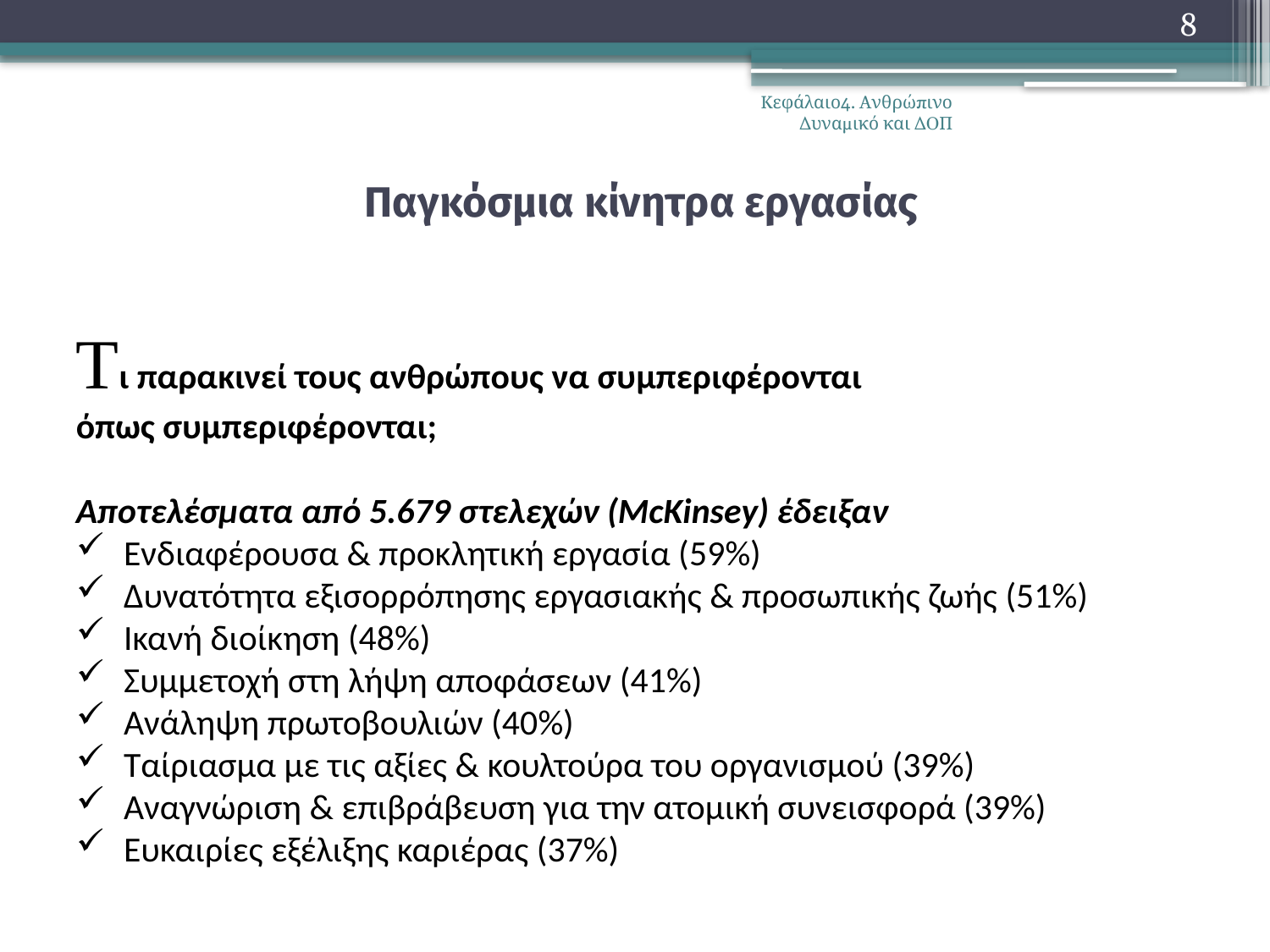

8
Κεφάλαιο4. Ανθρώπινο Δυναμικό και ΔΟΠ
# Παγκόσμια κίνητρα εργασίας
Τι παρακινεί τους ανθρώπους να συμπεριφέρονται
όπως συμπεριφέρονται;

Αποτελέσματα από 5.679 στελεχών (McKinsey) έδειξαν
Ενδιαφέρουσα & προκλητική εργασία (59%)
Δυνατότητα εξισορρόπησης εργασιακής & προσωπικής ζωής (51%)
Ικανή διοίκηση (48%)
Συμμετοχή στη λήψη αποφάσεων (41%)
Ανάληψη πρωτοβουλιών (40%)
Ταίριασμα με τις αξίες & κουλτούρα του οργανισμού (39%)
Αναγνώριση & επιβράβευση για την ατομική συνεισφορά (39%)
Ευκαιρίες εξέλιξης καριέρας (37%)